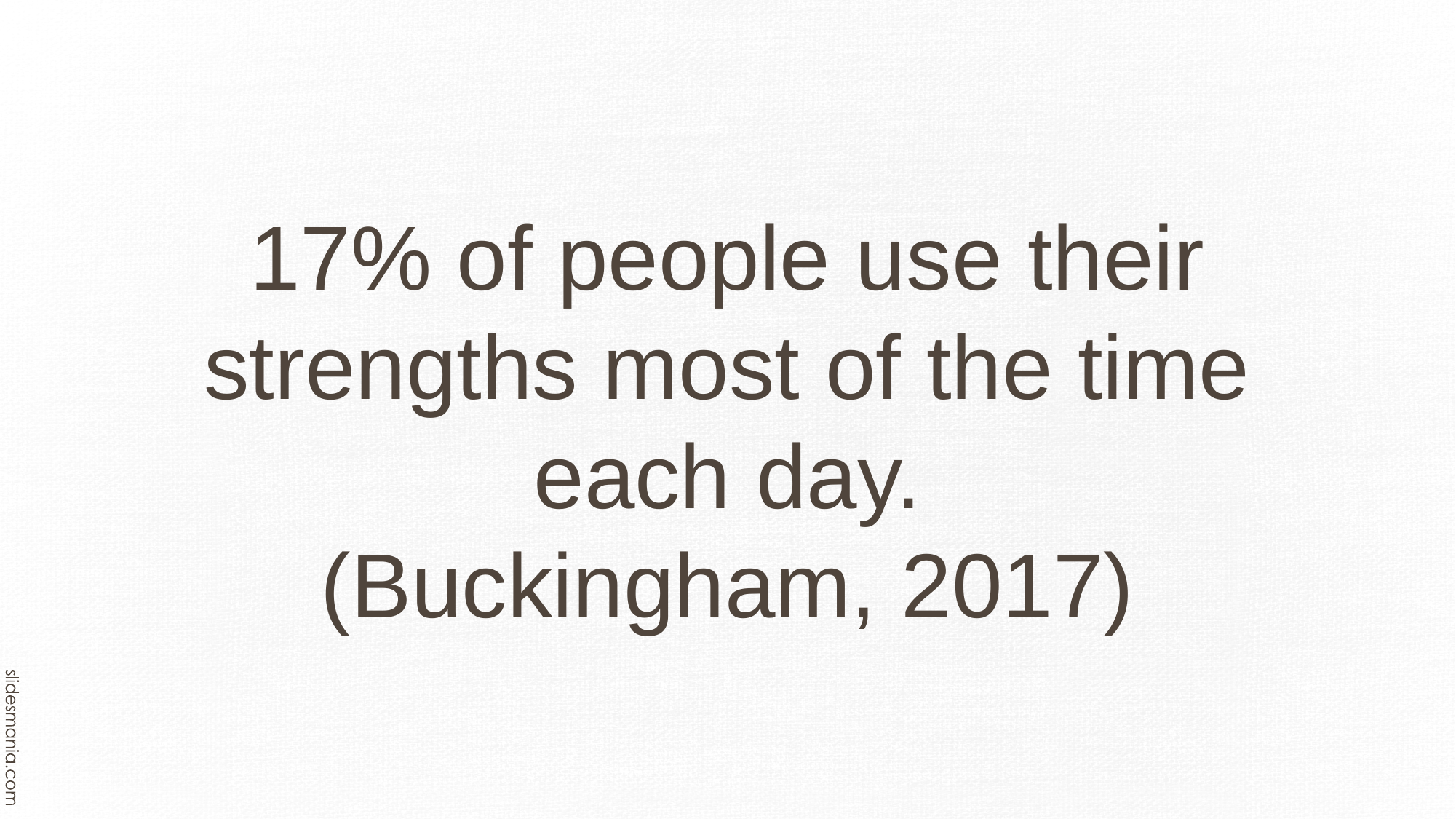

# 17% of people use their strengths most of the time each day. (Buckingham, 2017)